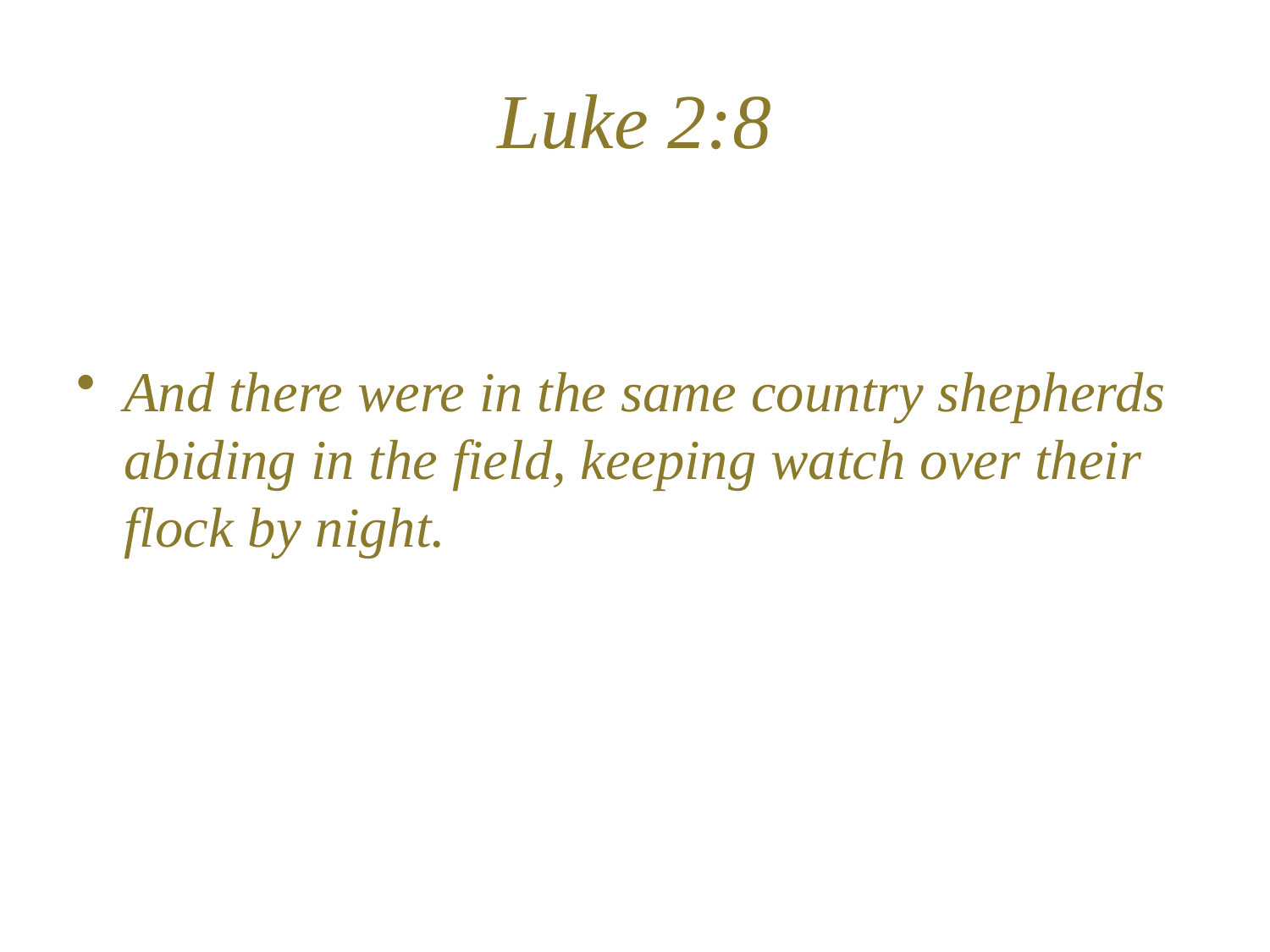

# Luke 2:8
And there were in the same country shepherds abiding in the field, keeping watch over their flock by night.